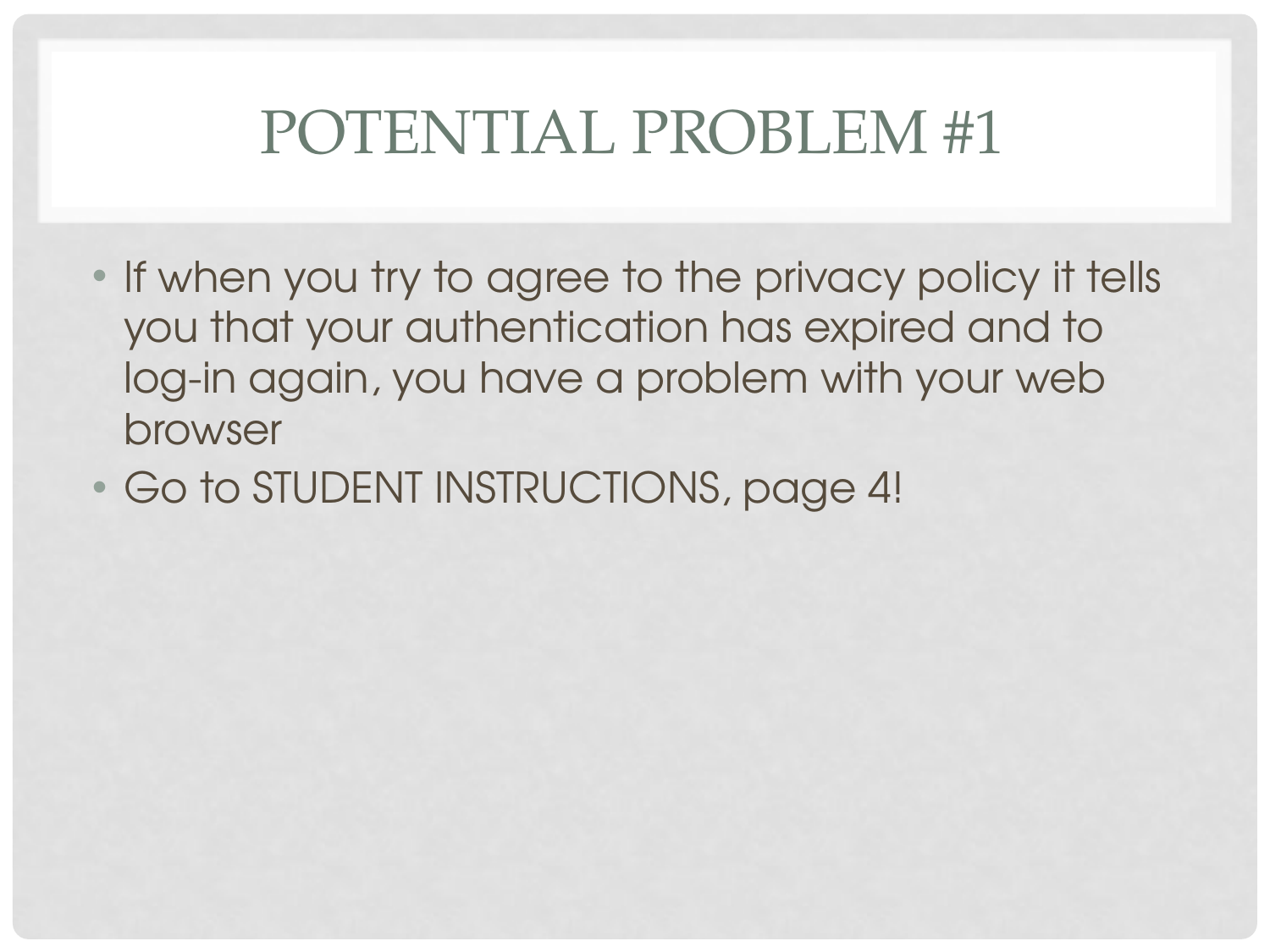

# Potential Problem #1
If when you try to agree to the privacy policy it tells you that your authentication has expired and to log-in again, you have a problem with your web browser
Go to STUDENT INSTRUCTIONS, page 4!